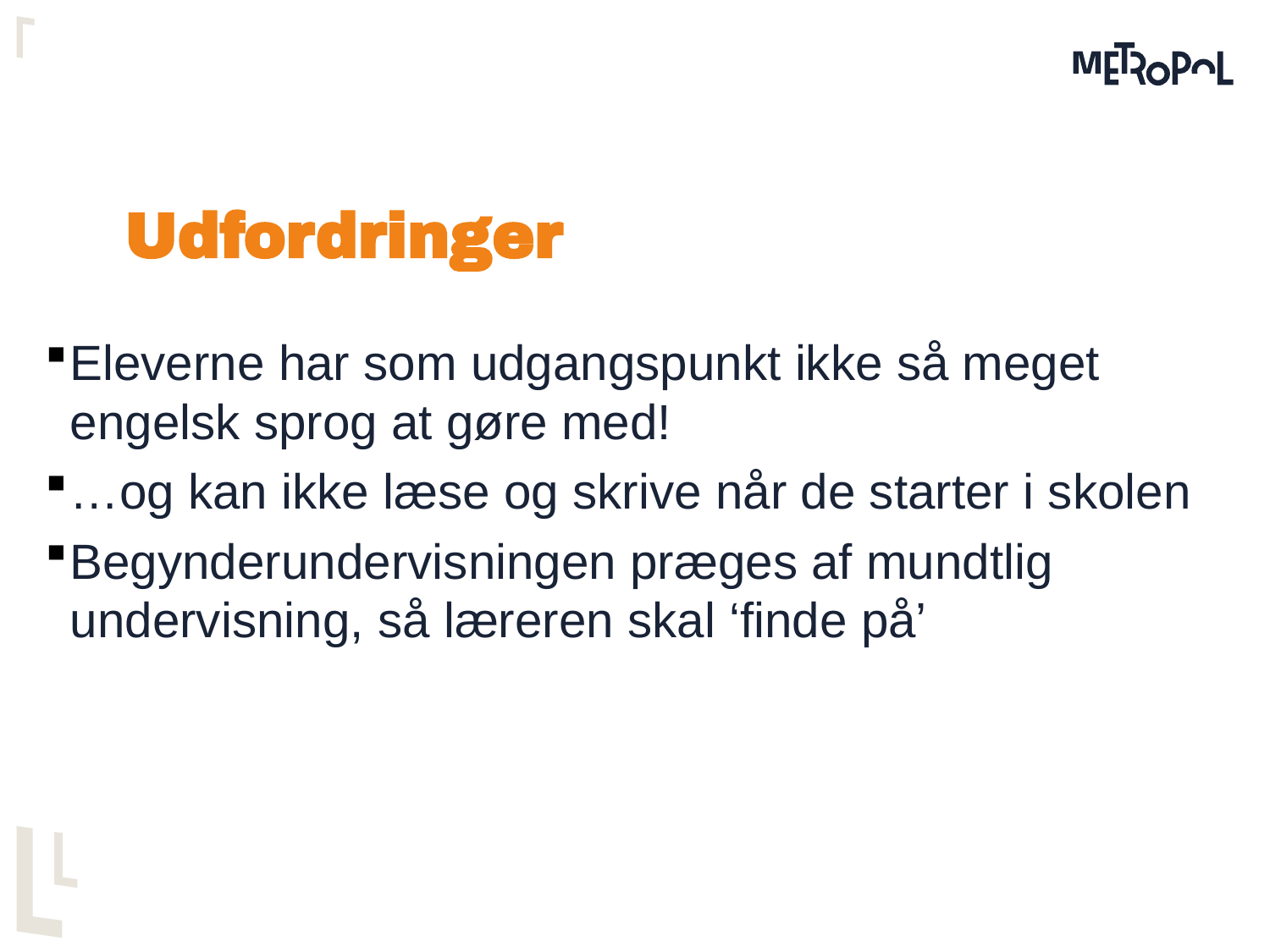

# Udfordringer

Eleverne har som udgangspunkt ikke så meget engelsk sprog at gøre med!
…og kan ikke læse og skrive når de starter i skolen
Begynderundervisningen præges af mundtlig undervisning, så læreren skal ‘finde på’